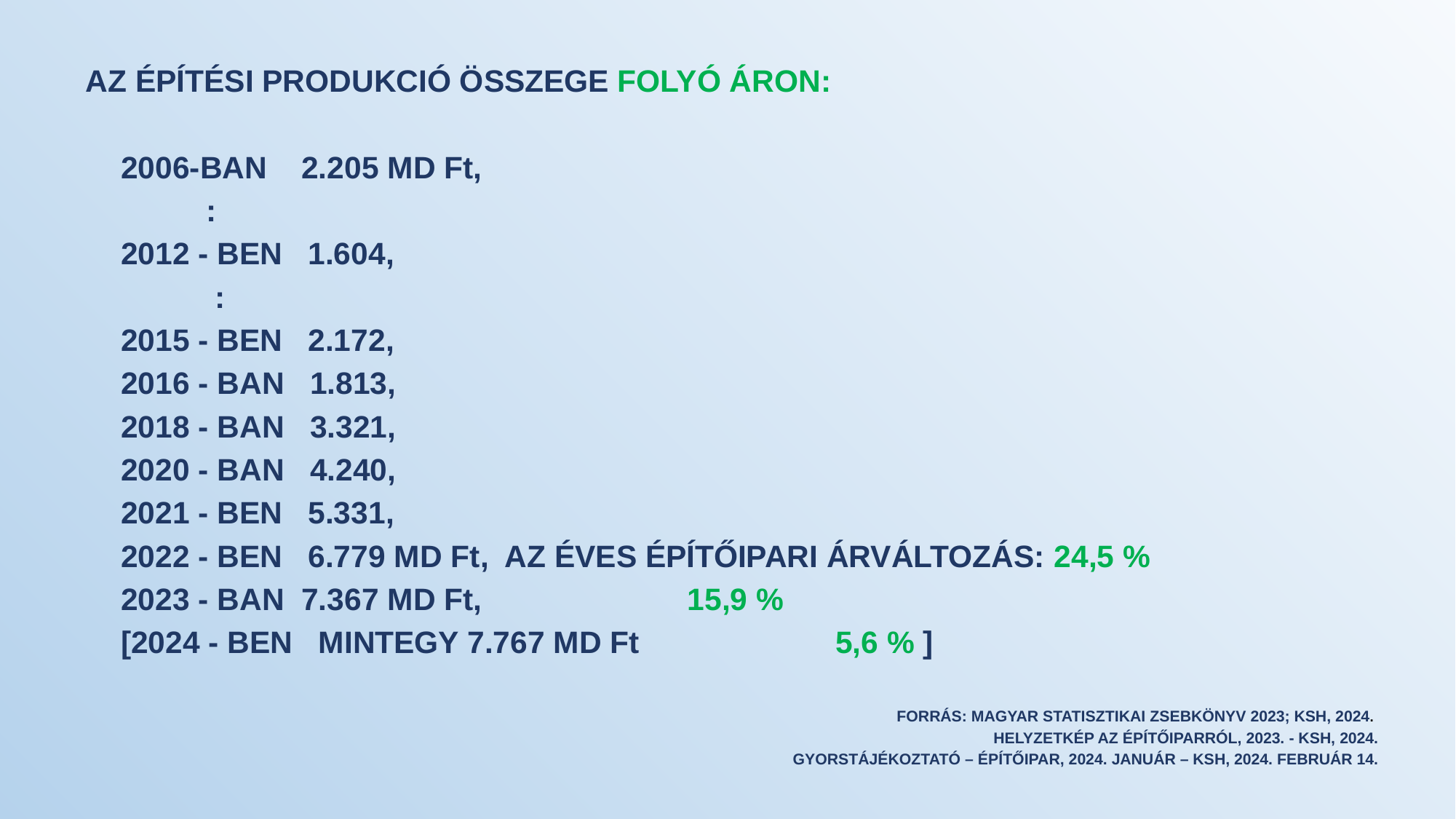

AZ ÉPÍTÉSI PRODUKCIÓ ÖSSZEGE FOLYÓ ÁRON:

			2006-BAN    2.205 MD Ft,
			          :
			2012 - BEN   1.604,
			           :
			2015 - BEN   2.172,
			2016 - BAN   1.813,
			2018 - BAN   3.321,
			2020 - BAN   4.240,
			2021 - BEN   5.331,
			2022 - BEN   6.779 MD Ft,  AZ ÉVES ÉPÍTŐIPARI ÁRVÁLTOZÁS: 24,5 %
			2023 - BAN  7.367 MD Ft,               				     15,9 %
			[2024 - BEN   MINTEGY 7.767 MD Ft               		       5,6 % ]

						FORRÁS: MAGYAR STATISZTIKAI ZSEBKÖNYV 2023; KSH, 2024.
						             HELYZETKÉP AZ ÉPÍTŐIPARRÓL, 2023. - KSH, 2024.
GYORSTÁJÉKOZTATÓ – ÉPÍTŐIPAR, 2024. JANUÁR – KSH, 2024. FEBRUÁR 14.